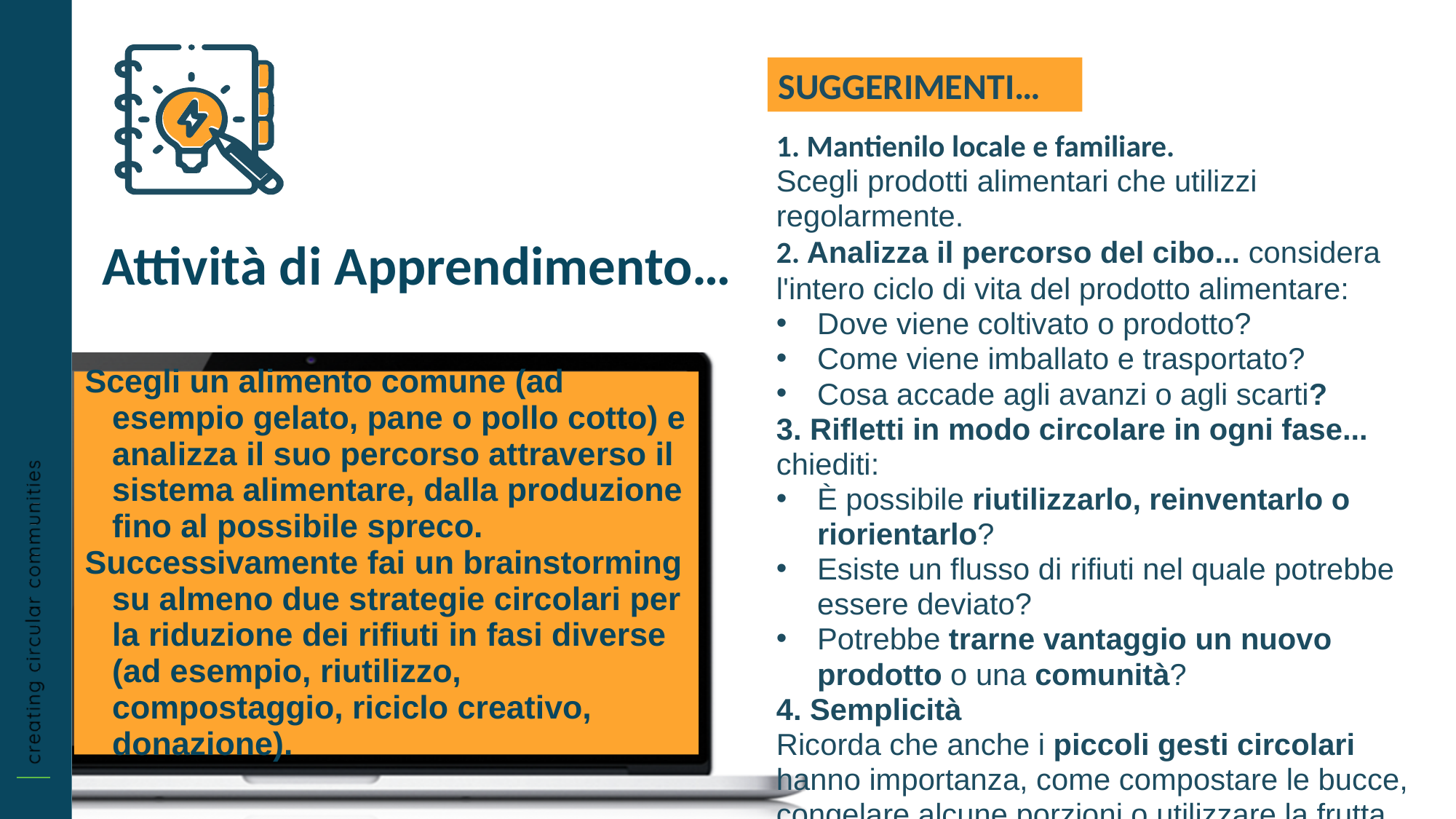

SUGGERIMENTI…
1. Mantienilo locale e familiare.
Scegli prodotti alimentari che utilizzi regolarmente.
2. Analizza il percorso del cibo... considera l'intero ciclo di vita del prodotto alimentare:
Dove viene coltivato o prodotto?
Come viene imballato e trasportato?
Cosa accade agli avanzi o agli scarti?
3. Rifletti in modo circolare in ogni fase... chiediti:
È possibile riutilizzarlo, reinventarlo o riorientarlo?
Esiste un flusso di rifiuti nel quale potrebbe essere deviato?
Potrebbe trarne vantaggio un nuovo prodotto o una comunità?
4. Semplicità
Ricorda che anche i piccoli gesti circolari hanno importanza, come compostare le bucce, congelare alcune porzioni o utilizzare la frutta eccessivamente matura nei frullati.

Attività di Apprendimento…

Scegli un alimento comune (ad esempio gelato, pane o pollo cotto) e analizza il suo percorso attraverso il sistema alimentare, dalla produzione fino al possibile spreco.
Successivamente fai un brainstorming su almeno due strategie circolari per la riduzione dei rifiuti in fasi diverse (ad esempio, riutilizzo, compostaggio, riciclo creativo, donazione).